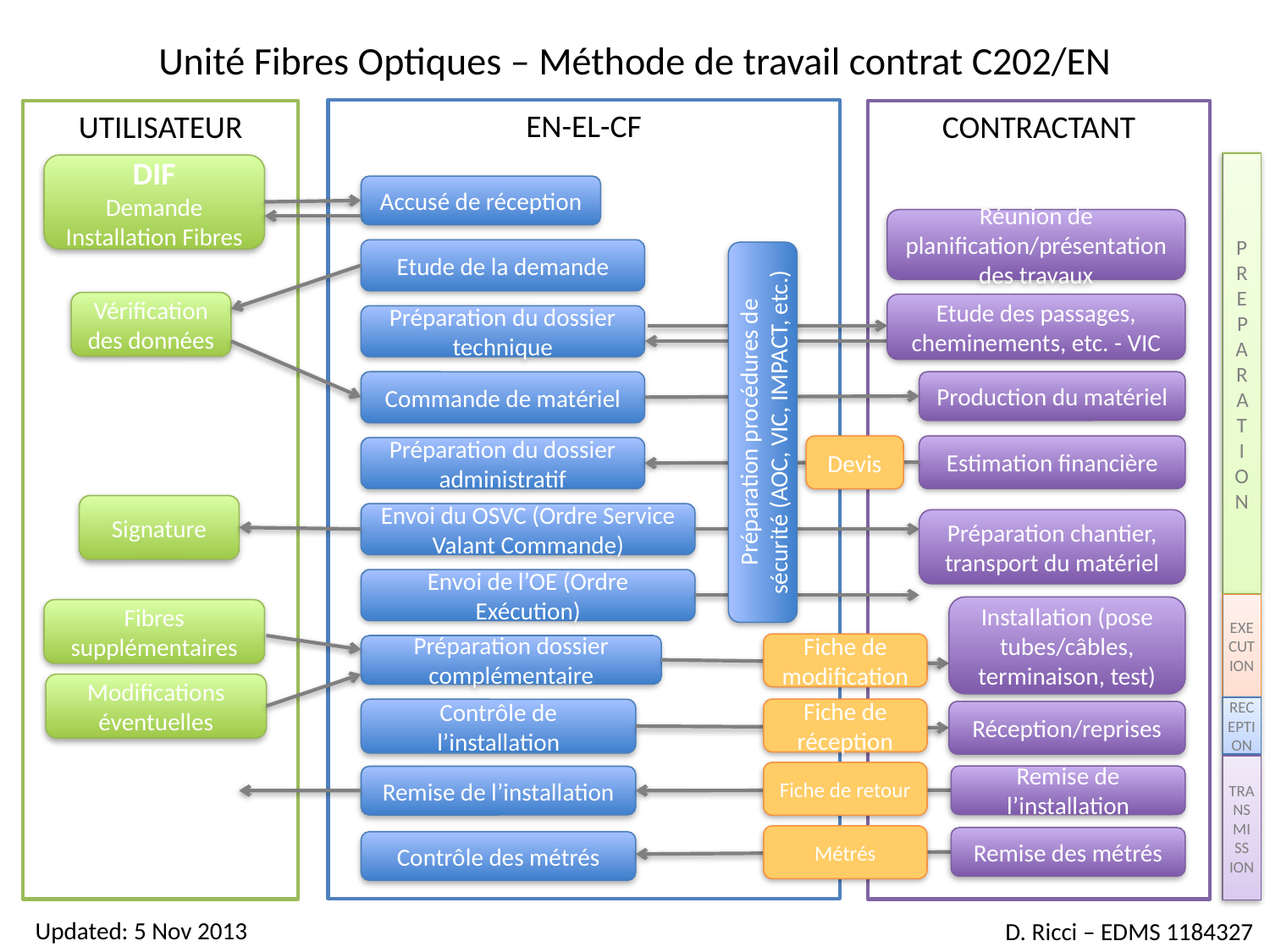

# Unité Fibres Optiques – Méthode de travail contrat C202/EN
EN-EL-CF
UTILISATEUR
CONTRACTANT
PREPARAT I ON
DIF
Demande Installation Fibres
Accusé de réception
Réunion de planification/présentation des travaux
Etude de la demande
Vérification des données
Etude des passages, cheminements, etc. - VIC
Préparation du dossier technique
Commande de matériel
Production du matériel
Préparation procédures de sécurité (AOC, VIC, IMPACT, etc.)
Estimation financière
Devis
Préparation du dossier administratif
Signature
Envoi du OSVC (Ordre Service Valant Commande)
Préparation chantier, transport du matériel
Envoi de l’OE (Ordre Exécution)
EXECUT
ION
Installation (pose tubes/câbles, terminaison, test)
Fibres supplémentaires
Fiche de modification
Préparation dossier complémentaire
Modifications éventuelles
RECEPTION
Fiche de réception
Contrôle de l’installation
Réception/reprises
TRANSMI SS ION
Fiche de retour
Remise de l’installation
Remise de l’installation
Métrés
Remise des métrés
Contrôle des métrés
Updated: 5 Nov 2013
D. Ricci – EDMS 1184327